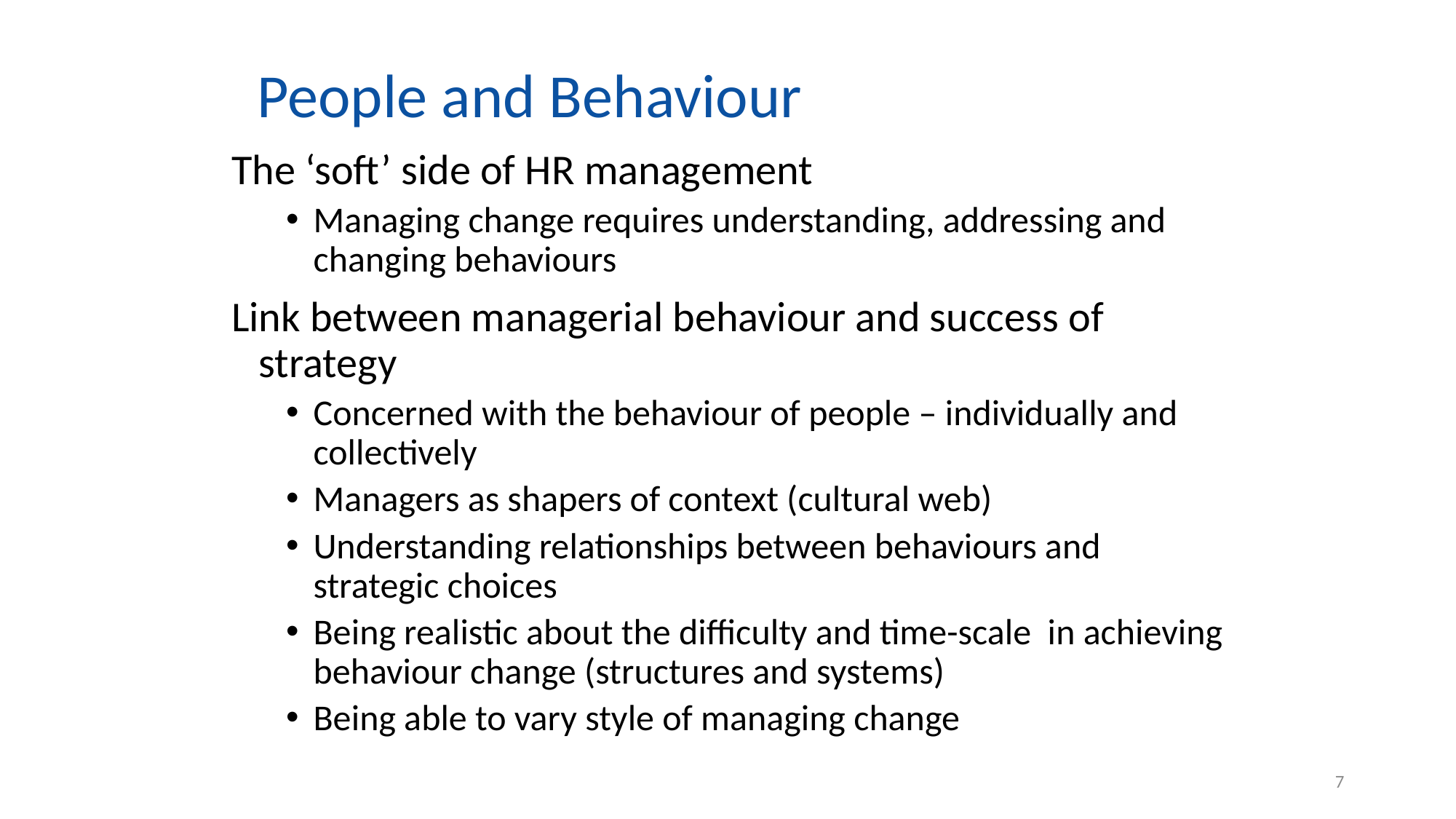

# People and Behaviour
The ‘soft’ side of HR management
Managing change requires understanding, addressing and changing behaviours
Link between managerial behaviour and success of strategy
Concerned with the behaviour of people – individually and collectively
Managers as shapers of context (cultural web)
Understanding relationships between behaviours and strategic choices
Being realistic about the difficulty and time-scale  in achieving behaviour change (structures and systems)
Being able to vary style of managing change
7